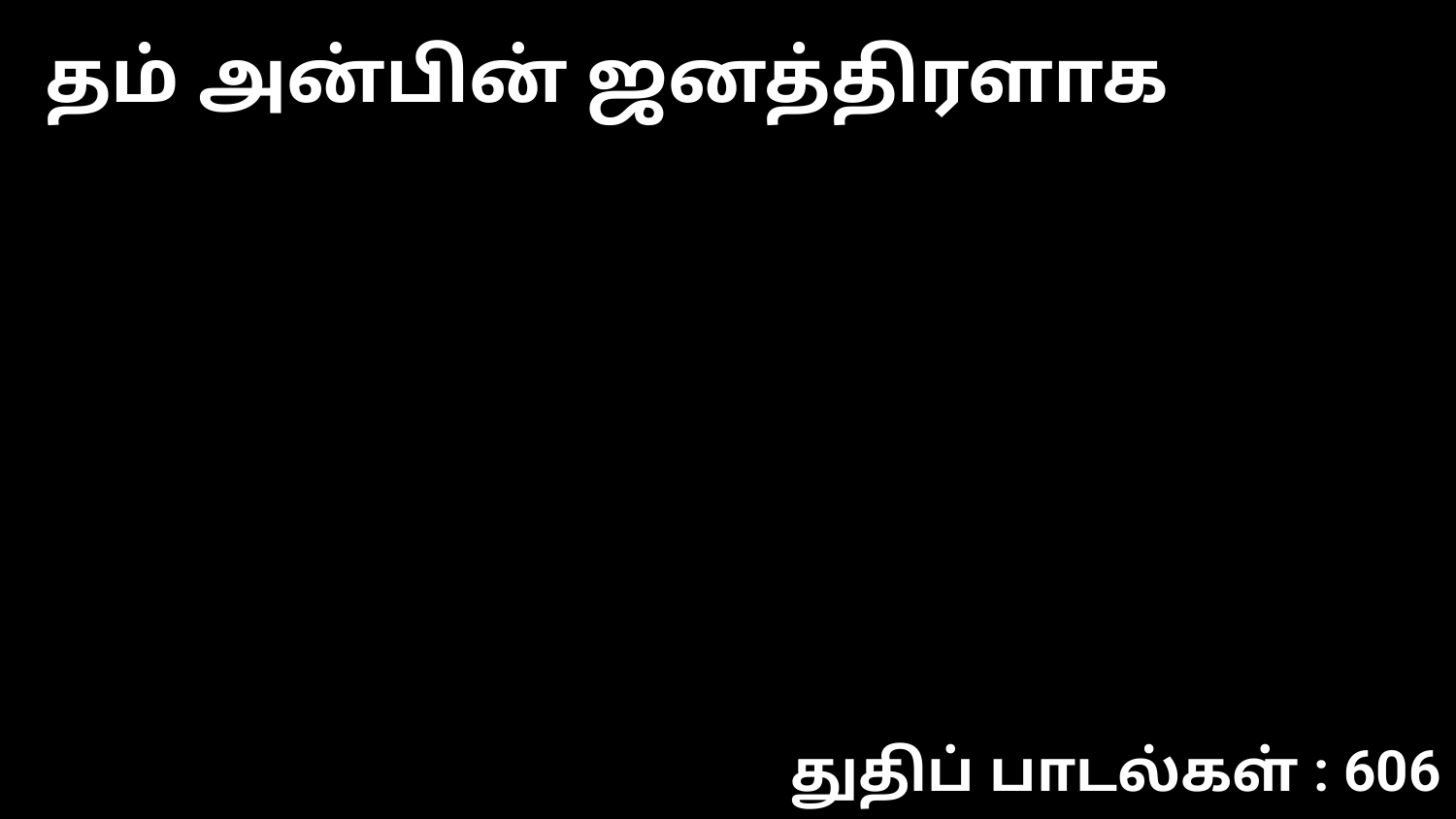

தம் அன்பின் ஜனத்திரளாக
துதிப் பாடல்கள் : 606